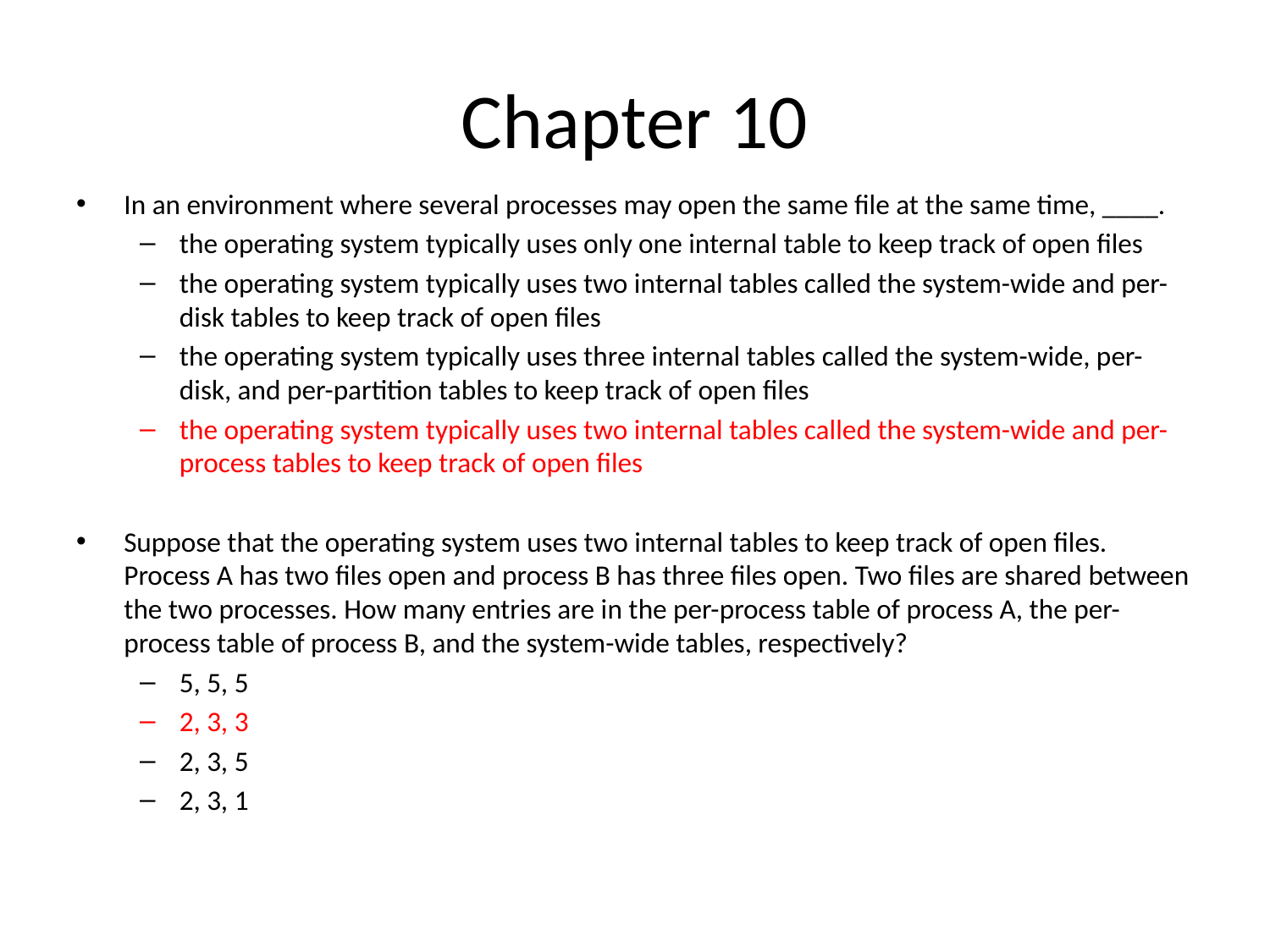

# Chapter 10
In an environment where several processes may open the same file at the same time, ____.
the operating system typically uses only one internal table to keep track of open files
the operating system typically uses two internal tables called the system-wide and per-disk tables to keep track of open files
the operating system typically uses three internal tables called the system-wide, per-disk, and per-partition tables to keep track of open files
the operating system typically uses two internal tables called the system-wide and per-process tables to keep track of open files

Suppose that the operating system uses two internal tables to keep track of open files. Process A has two files open and process B has three files open. Two files are shared between the two processes. How many entries are in the per-process table of process A, the per-process table of process B, and the system-wide tables, respectively?
5, 5, 5
2, 3, 3
2, 3, 5
2, 3, 1